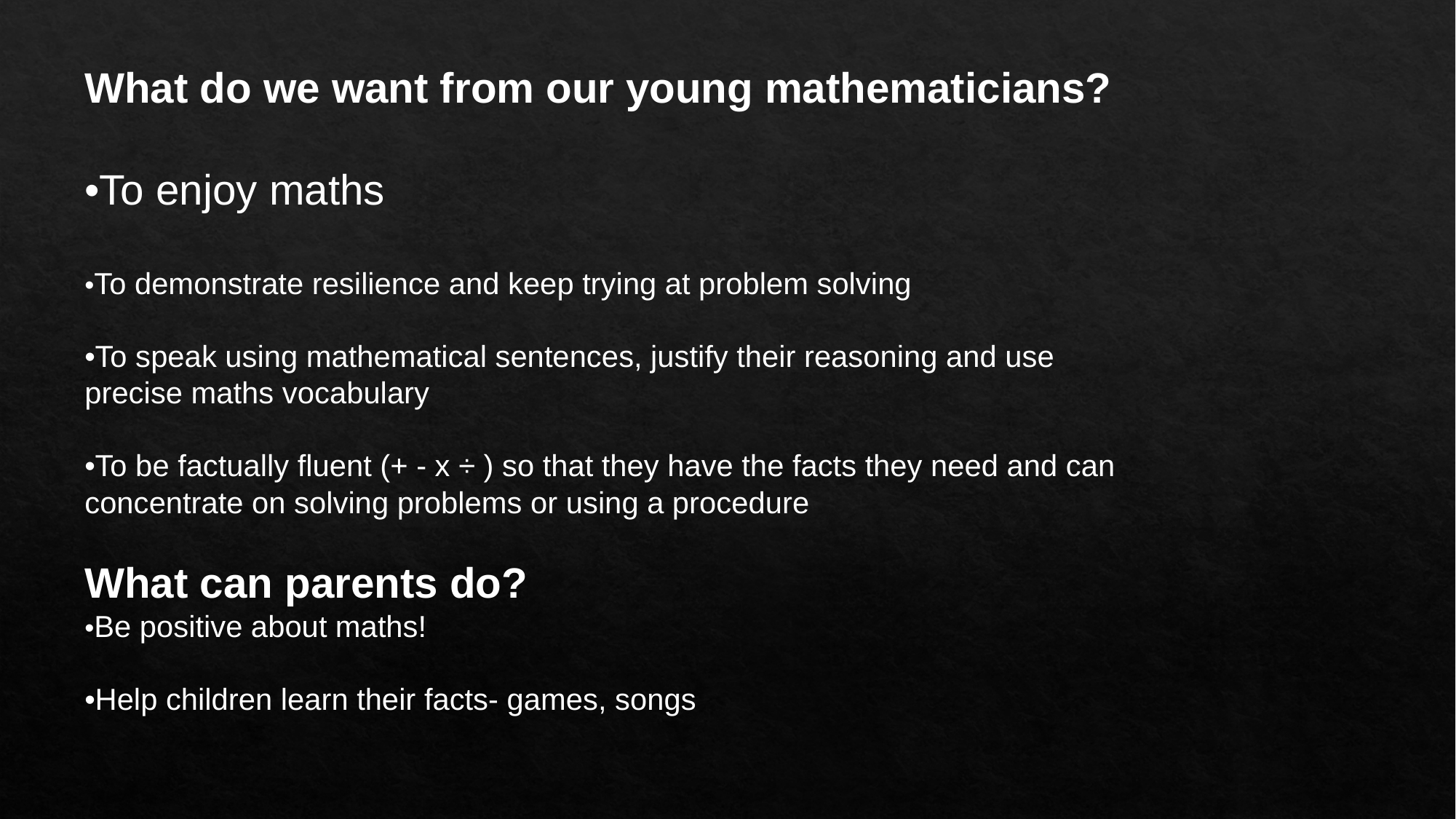

What do we want from our young mathematicians?

•To enjoy maths

•To demonstrate resilience and keep trying at problem solving

•To speak using mathematical sentences, justify their reasoning and use precise maths vocabulary

•To be factually fluent (+ - x ÷ ) so that they have the facts they need and can concentrate on solving problems or using a procedure

What can parents do?
•Be positive about maths!

•Help children learn their facts- games, songs